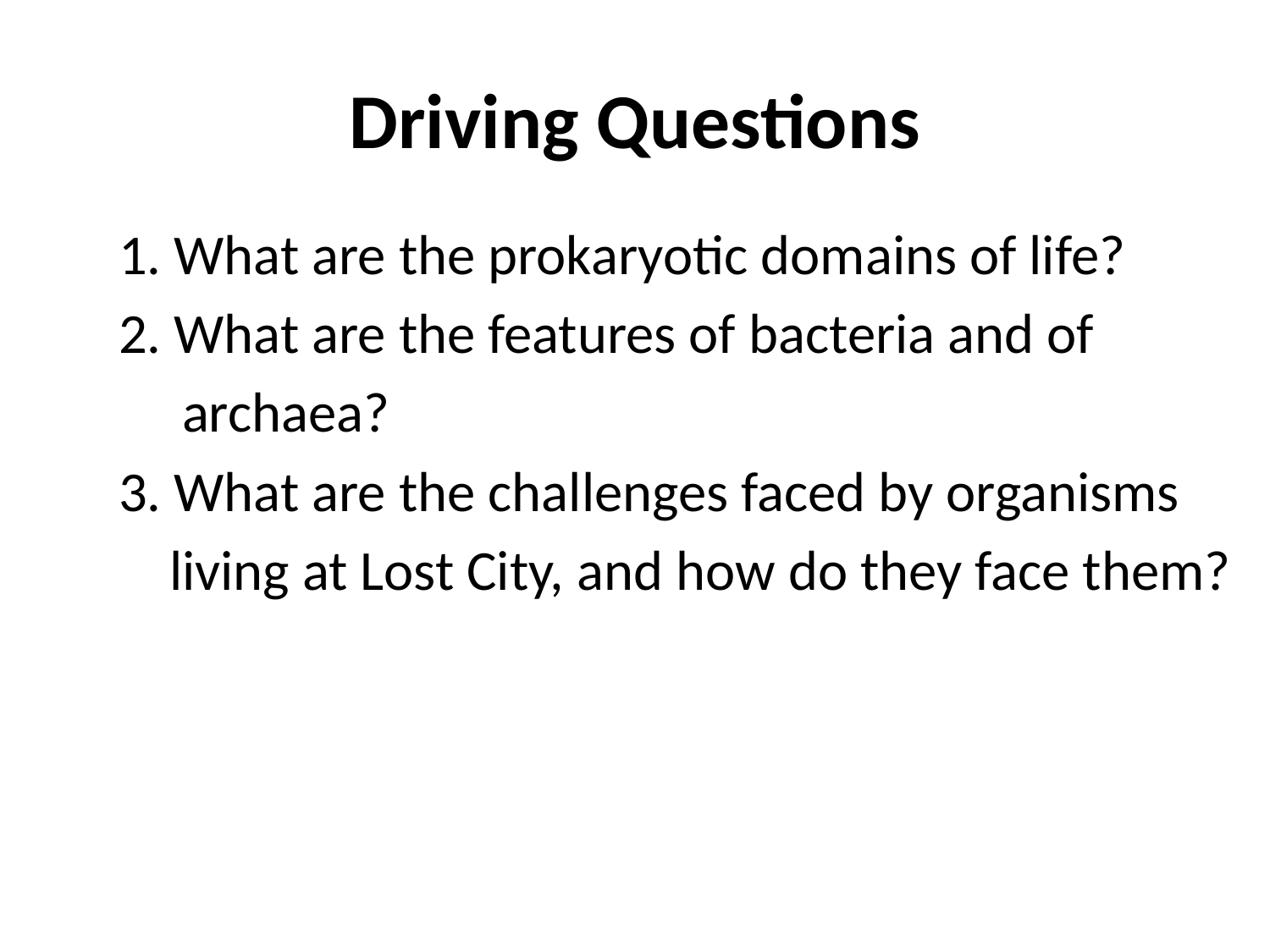

# Driving Questions
1. What are the prokaryotic domains of life?
2. What are the features of bacteria and of
     archaea?
3. What are the challenges faced by organisms
    living at Lost City, and how do they face them?